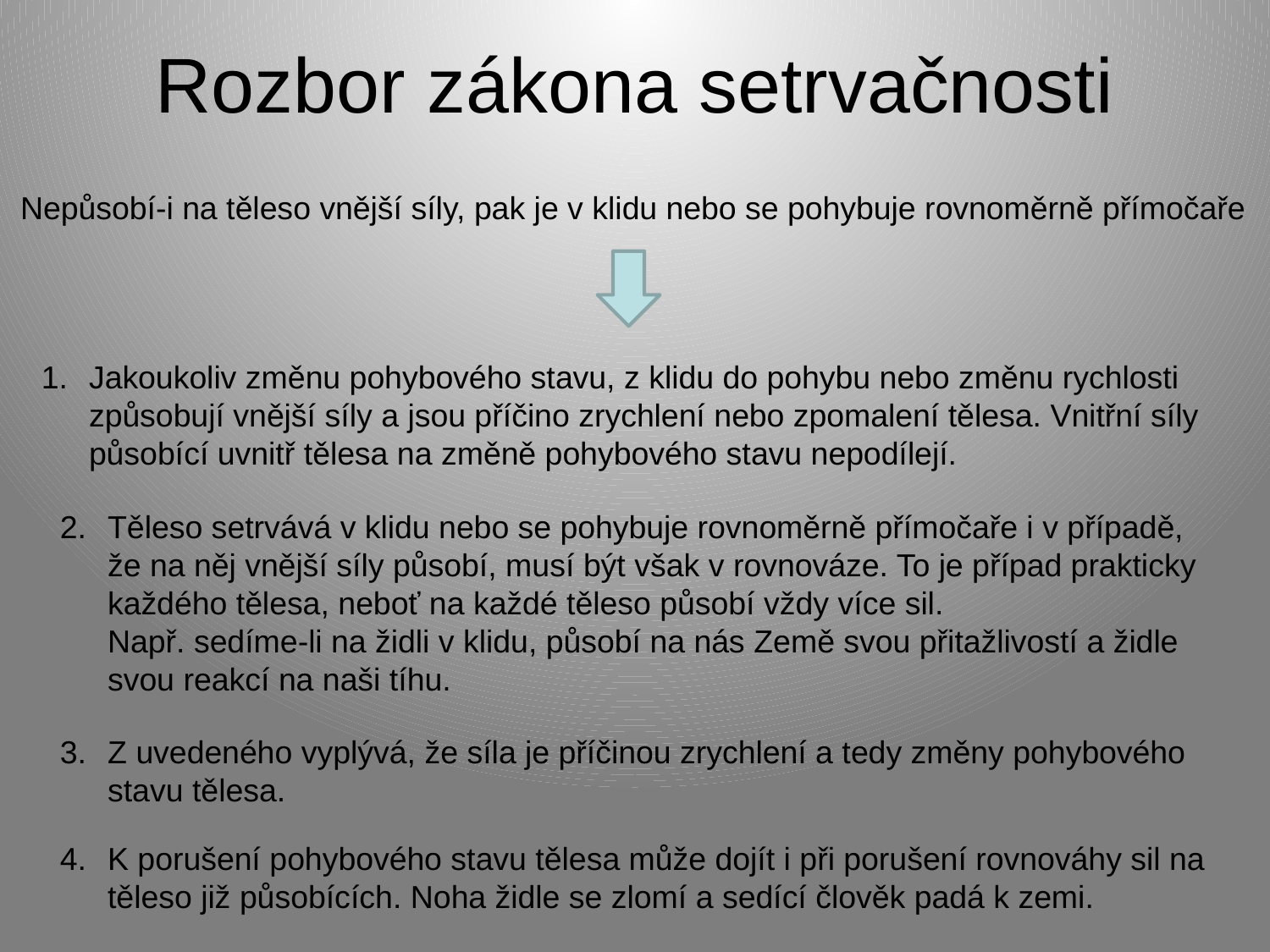

# Rozbor zákona setrvačnosti
Nepůsobí-i na těleso vnější síly, pak je v klidu nebo se pohybuje rovnoměrně přímočaře

Jakoukoliv změnu pohybového stavu, z klidu do pohybu nebo změnu rychlosti způsobují vnější síly a jsou příčino zrychlení nebo zpomalení tělesa. Vnitřní síly působící uvnitř tělesa na změně pohybového stavu nepodílejí.
Těleso setrvává v klidu nebo se pohybuje rovnoměrně přímočaře i v případě, že na něj vnější síly působí, musí být však v rovnováze. To je případ prakticky každého tělesa, neboť na každé těleso působí vždy více sil.
Např. sedíme-li na židli v klidu, působí na nás Země svou přitažlivostí a židle svou reakcí na naši tíhu.
Z uvedeného vyplývá, že síla je příčinou zrychlení a tedy změny pohybového stavu tělesa.
K porušení pohybového stavu tělesa může dojít i při porušení rovnováhy sil na těleso již působících. Noha židle se zlomí a sedící člověk padá k zemi.